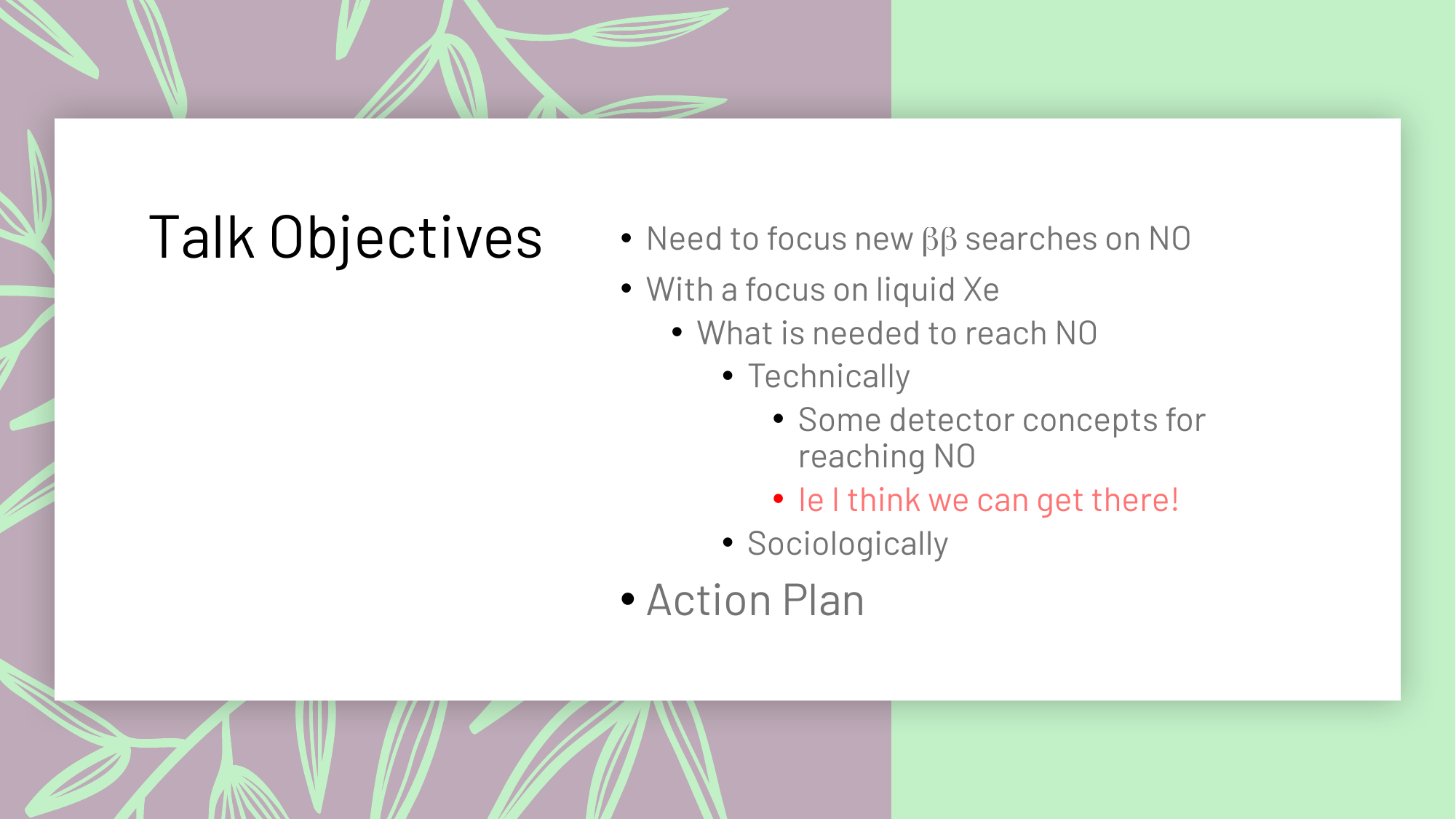

# Talk Objectives
Need to focus new ββ searches on NO
With a focus on liquid Xe
What is needed to reach NO
Technically
Some detector concepts for reaching NO
Ie I think we can get there!
Sociologically
Action Plan

2